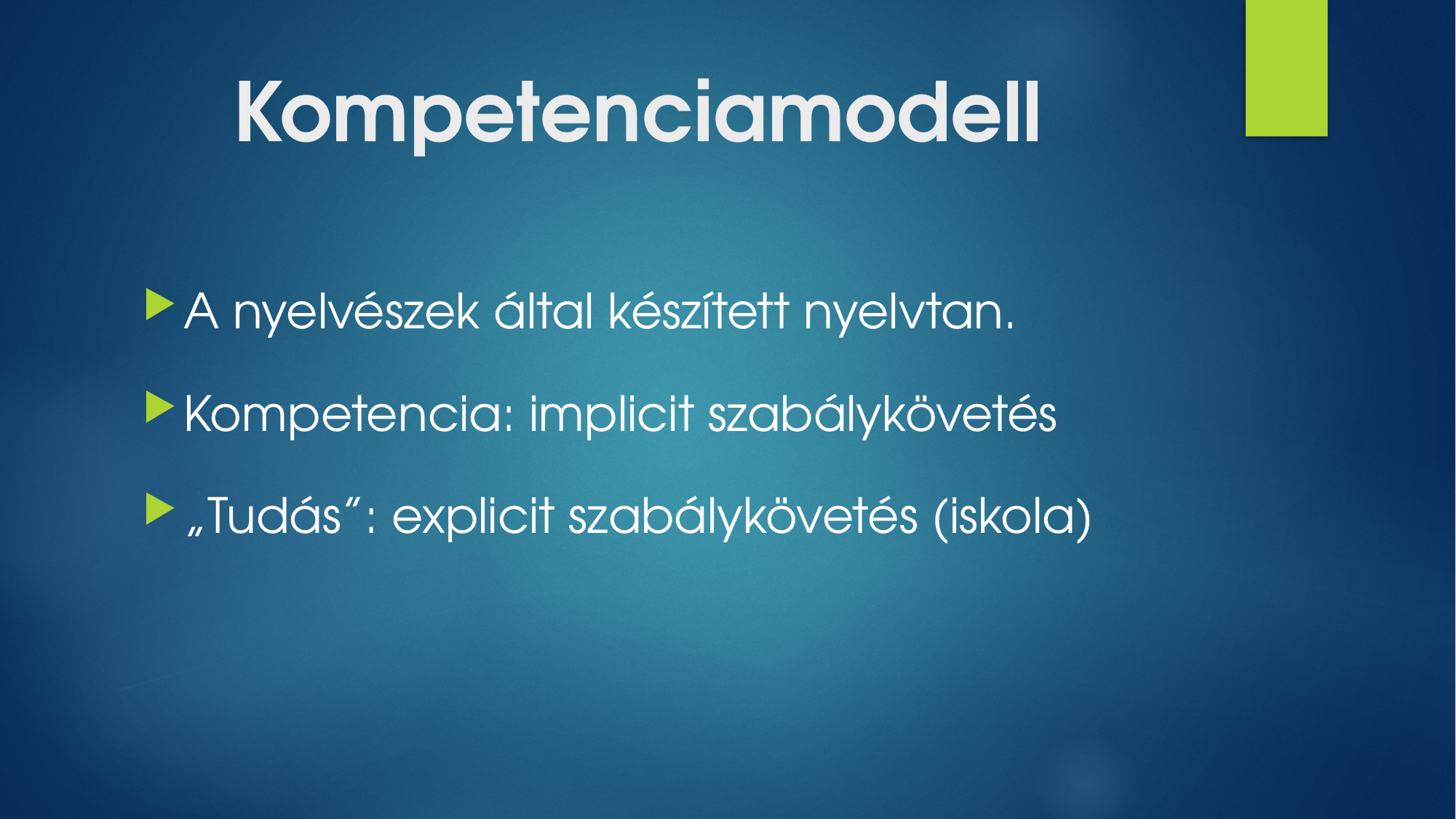

# Kompetenciamodell
A nyelvészek által készített nyelvtan.
Kompetencia: implicit szabálykövetés
„Tudás”: explicit szabálykövetés (iskola)